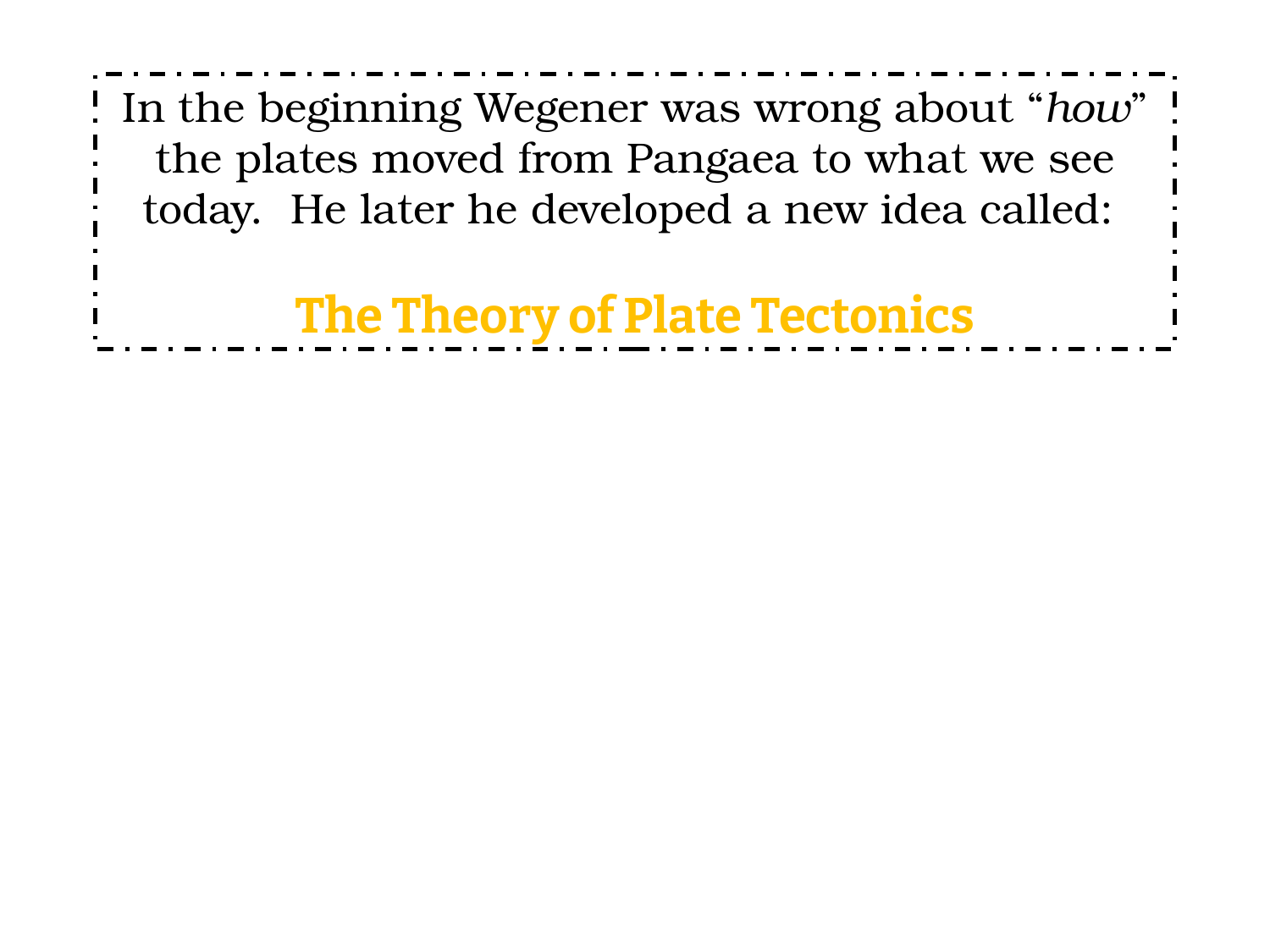

In the beginning Wegener was wrong about “how” the plates moved from Pangaea to what we see today.  He later he developed a new idea called:

The Theory of Plate Tectonics